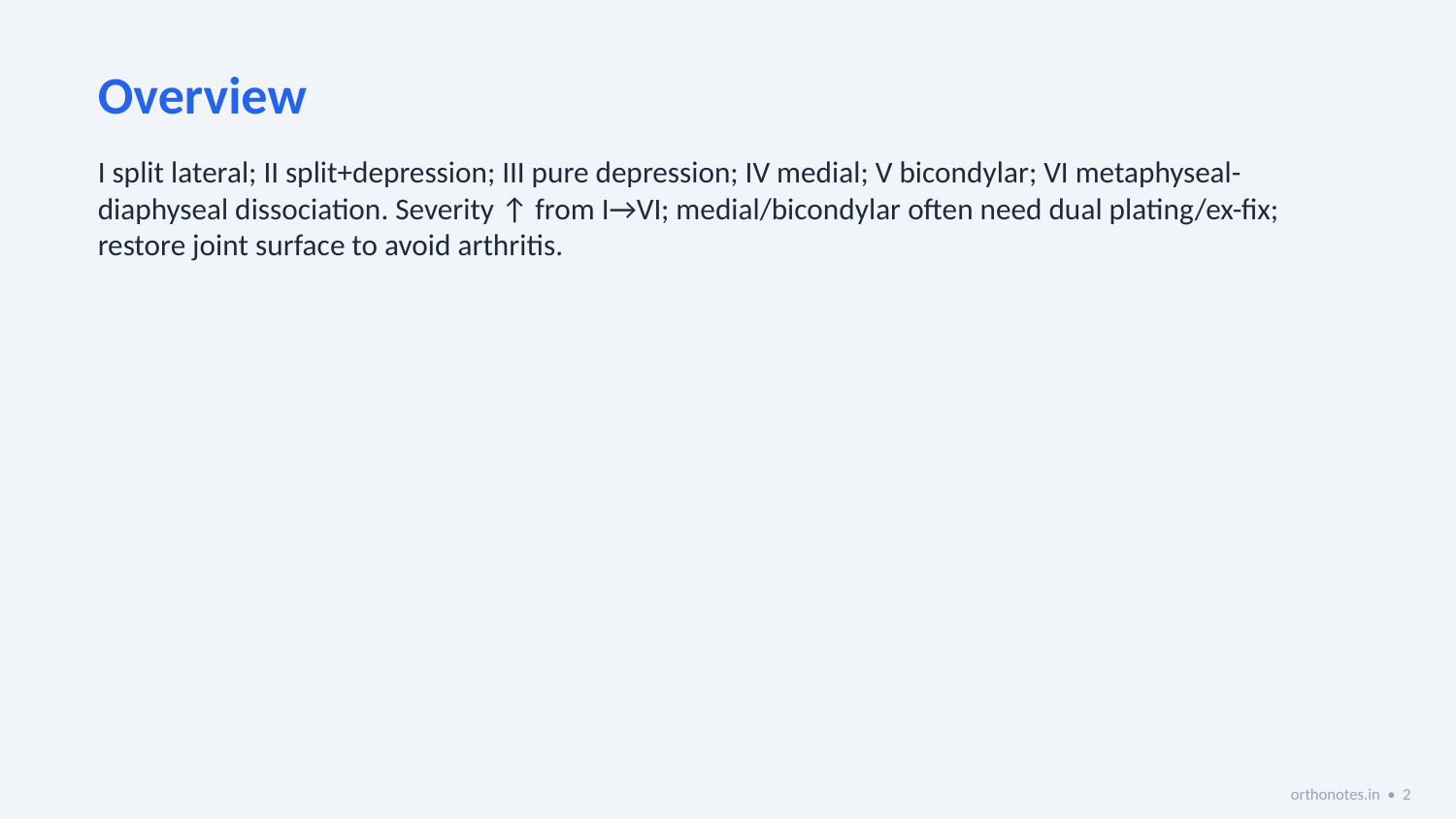

Overview
I split lateral; II split+depression; III pure depression; IV medial; V bicondylar; VI metaphyseal-diaphyseal dissociation. Severity ↑ from I→VI; medial/bicondylar often need dual plating/ex-fix; restore joint surface to avoid arthritis.
orthonotes.in  •  2